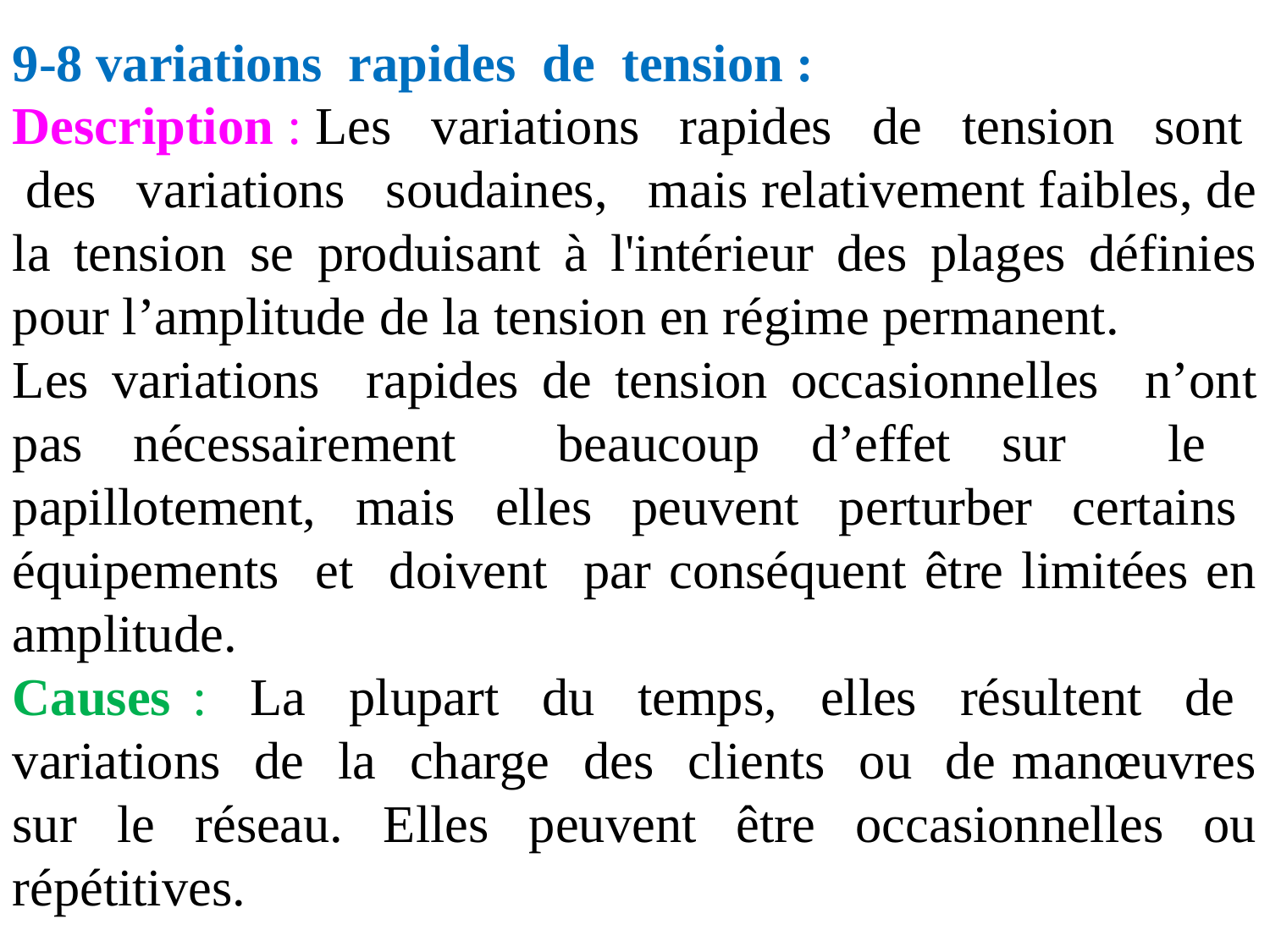

9-8 variations  rapides  de  tension :
Description : Les   variations   rapides   de   tension   sont   des   variations   soudaines,   mais relativement faibles, de la tension se produisant à l'intérieur des plages définies pour l’amplitude de la tension en régime permanent.
Les variations  rapides de tension occasionnelles  n’ont pas nécessairement  beaucoup d’effet sur  le  papillotement,  mais  elles  peuvent  perturber  certains  équipements  et  doivent  par conséquent être limitées en amplitude.
Causes :  La  plupart  du  temps,  elles  résultent  de  variations  de  la  charge  des  clients  ou  de manœuvres sur le réseau. Elles peuvent être occasionnelles ou répétitives.